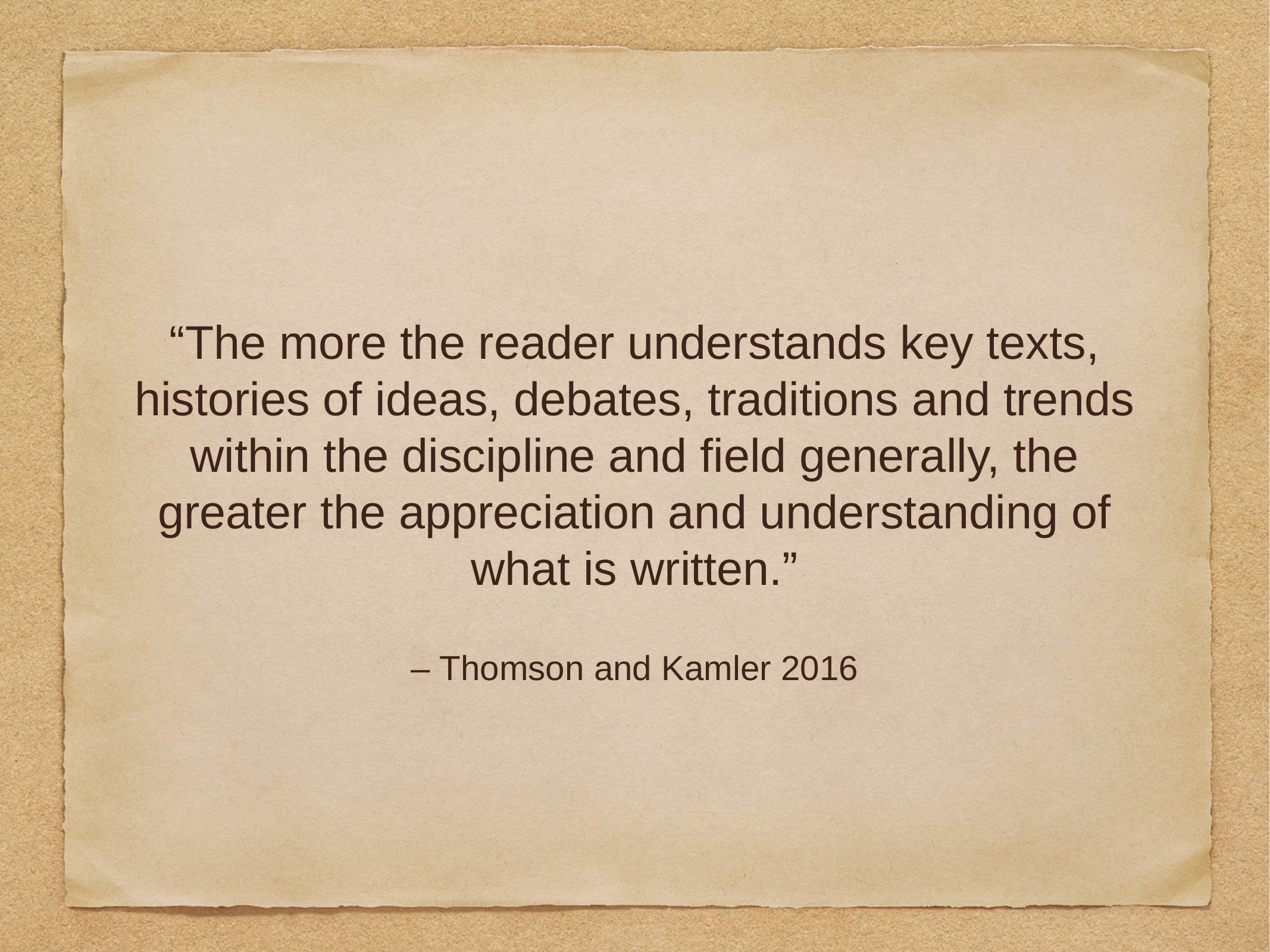

“The more the reader understands key texts, histories of ideas, debates, traditions and trends within the discipline and field generally, the greater the appreciation and understanding of what is written.”
– Thomson and Kamler 2016